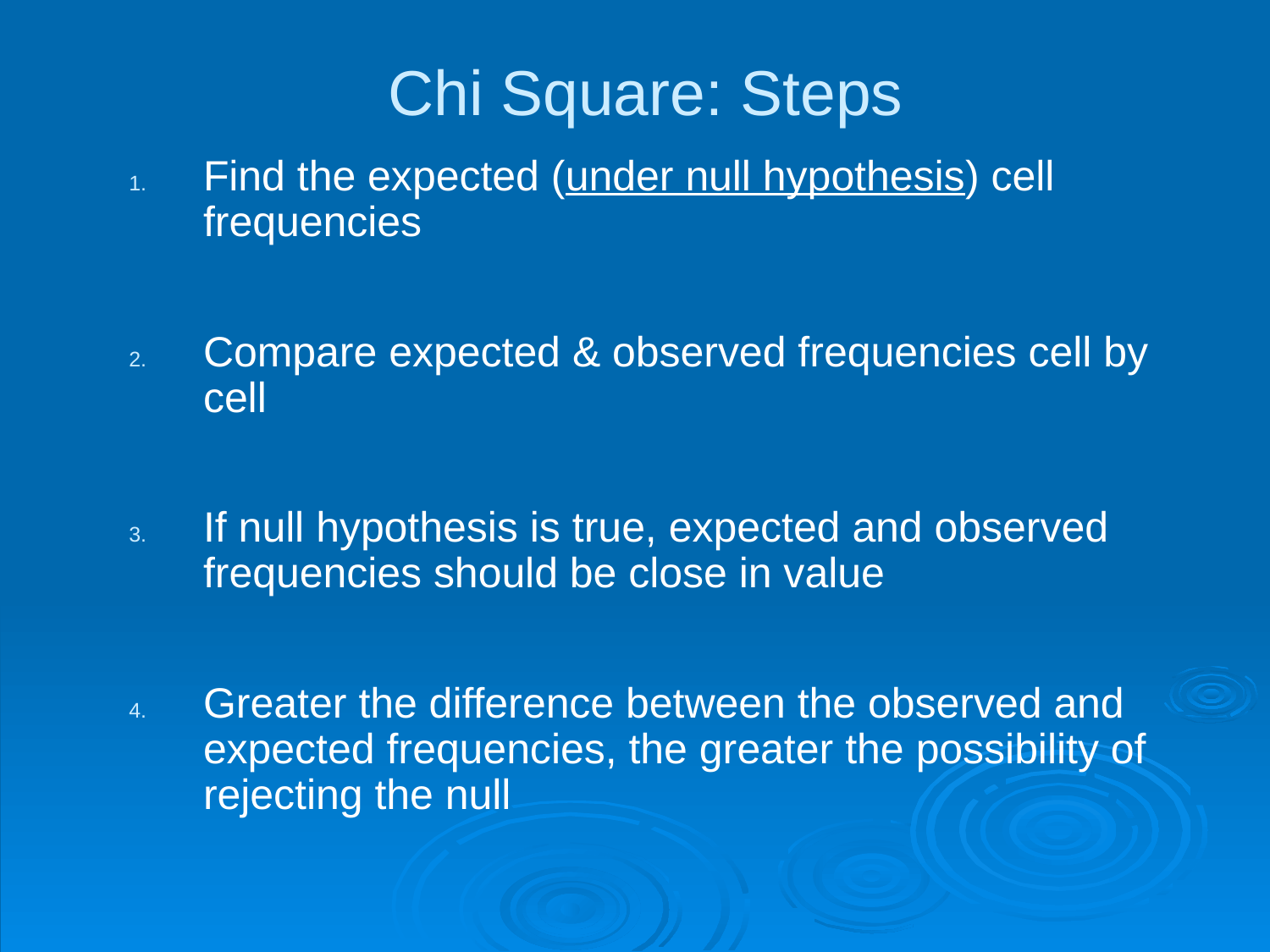

# Chi Square: Steps
Find the expected (under null hypothesis) cell frequencies

Compare expected & observed frequencies cell by cell

If null hypothesis is true, expected and observed frequencies should be close in value

Greater the difference between the observed and expected frequencies, the greater the possibility of rejecting the null